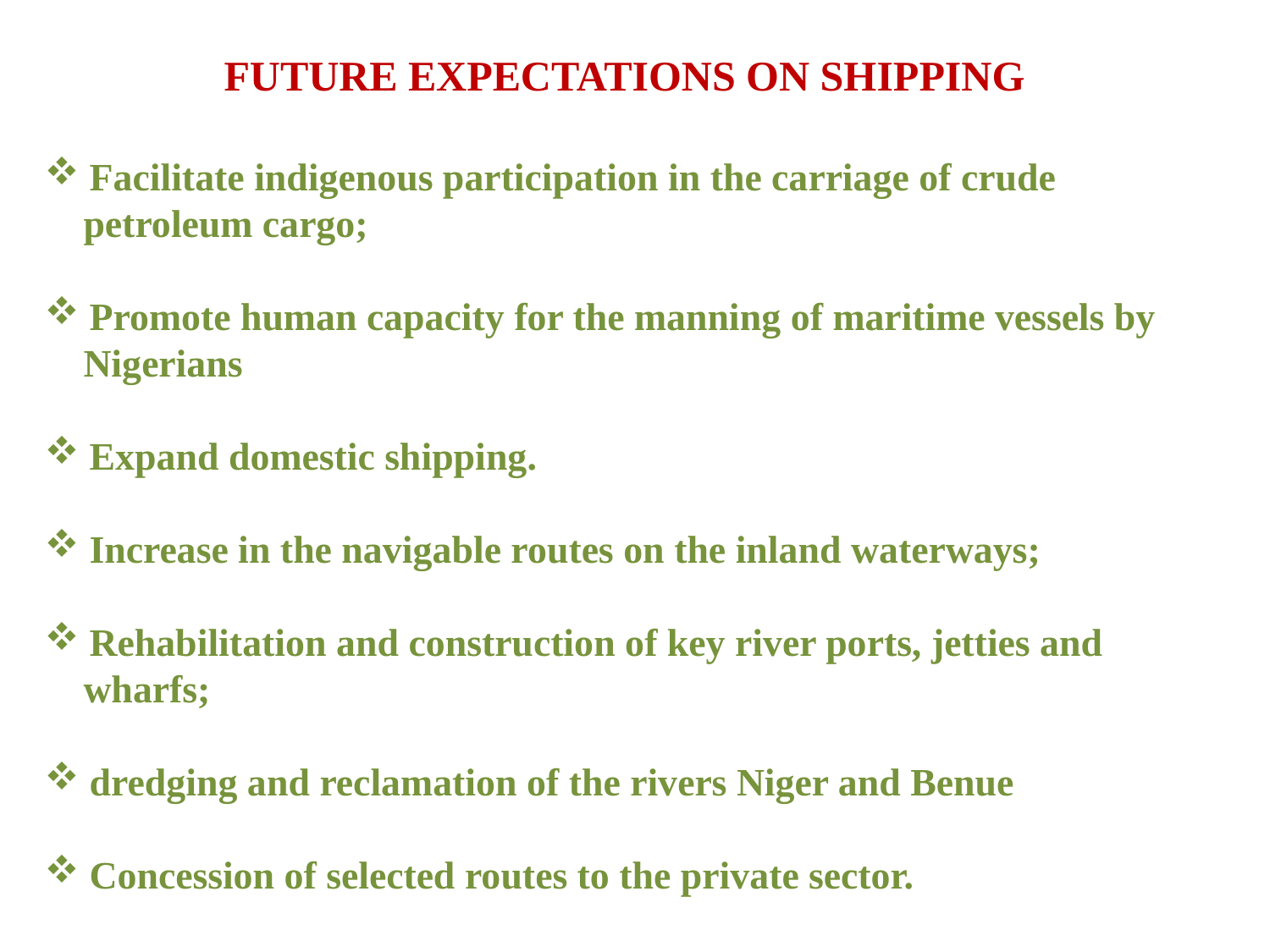

FUTURE EXPECTATIONS ON SHIPPING

 Facilitate indigenous participation in the carriage of crude
    petroleum cargo;

 Promote human capacity for the manning of maritime vessels by
    Nigerians

 Expand domestic shipping.

 Increase in the navigable routes on the inland waterways;

 Rehabilitation and construction of key river ports, jetties and
    wharfs;

 dredging and reclamation of the rivers Niger and Benue

 Concession of selected routes to the private sector.